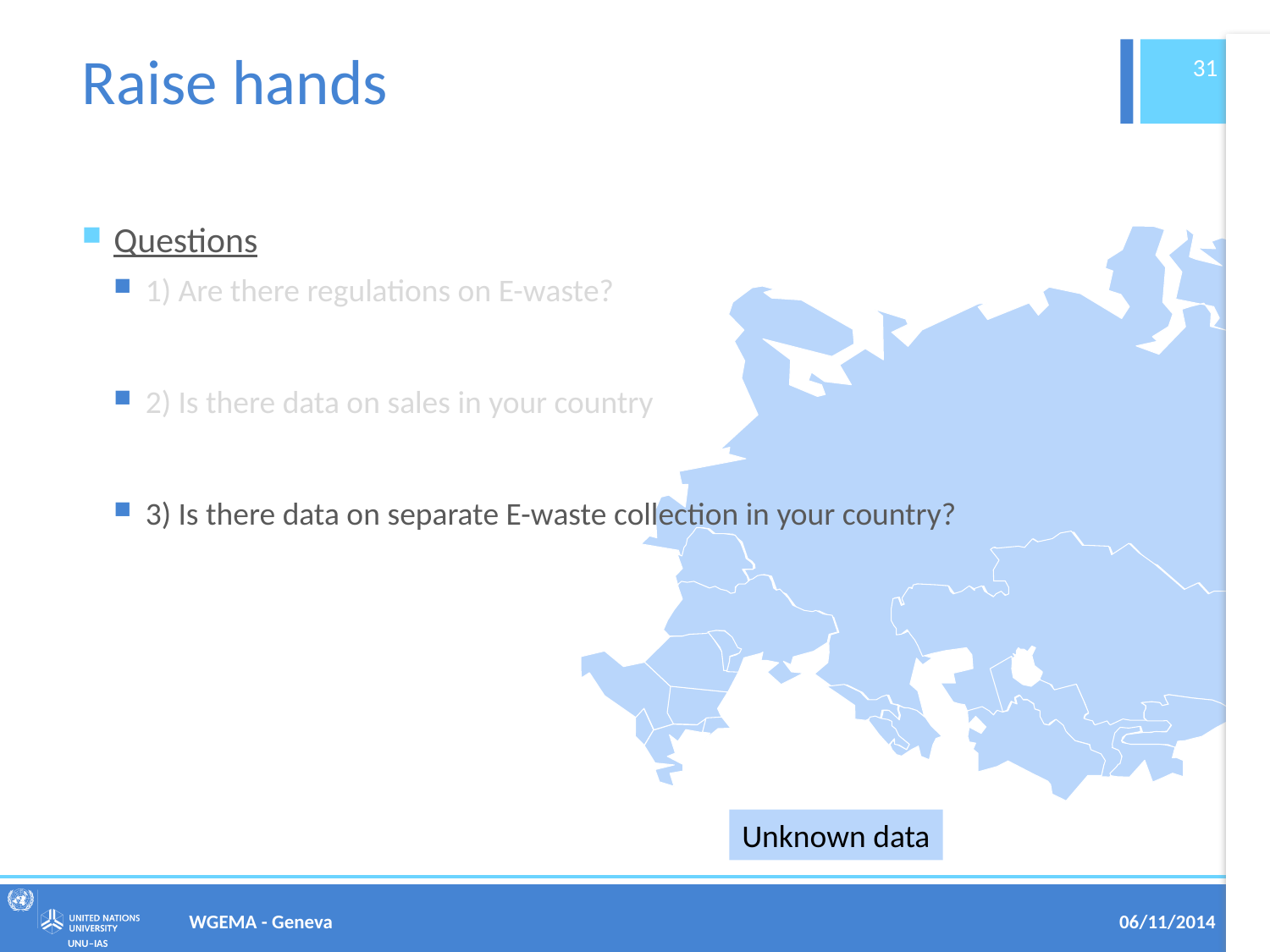

# Raise hands

31

Questions
1) Are there regulations on E-waste?

2) Is there data on sales in your country

3) Is there data on separate E-waste collection in your country?
Unknown data
WGEMA - Geneva
06/11/2014